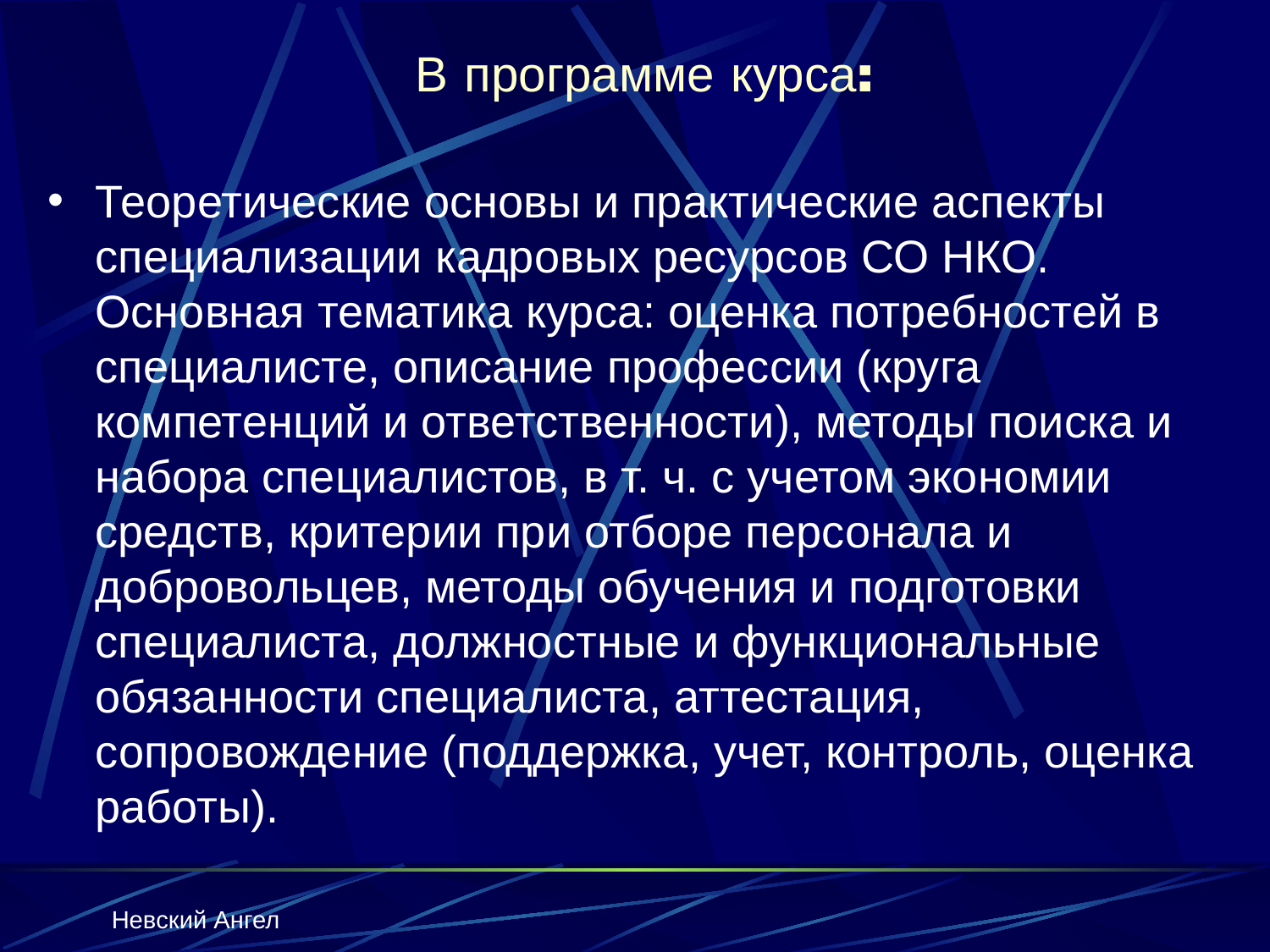

# В программе курса:
Теоретические основы и практические аспекты специализации кадровых ресурсов СО НКО. Основная тематика курса: оценка потребностей в специалисте, описание профессии (круга компетенций и ответственности), методы поиска и набора специалистов, в т. ч. с учетом экономии средств, критерии при отборе персонала и добровольцев, методы обучения и подготовки специалиста, должностные и функциональные обязанности специалиста, аттестация, сопровождение (поддержка, учет, контроль, оценка работы).
Невский Ангел